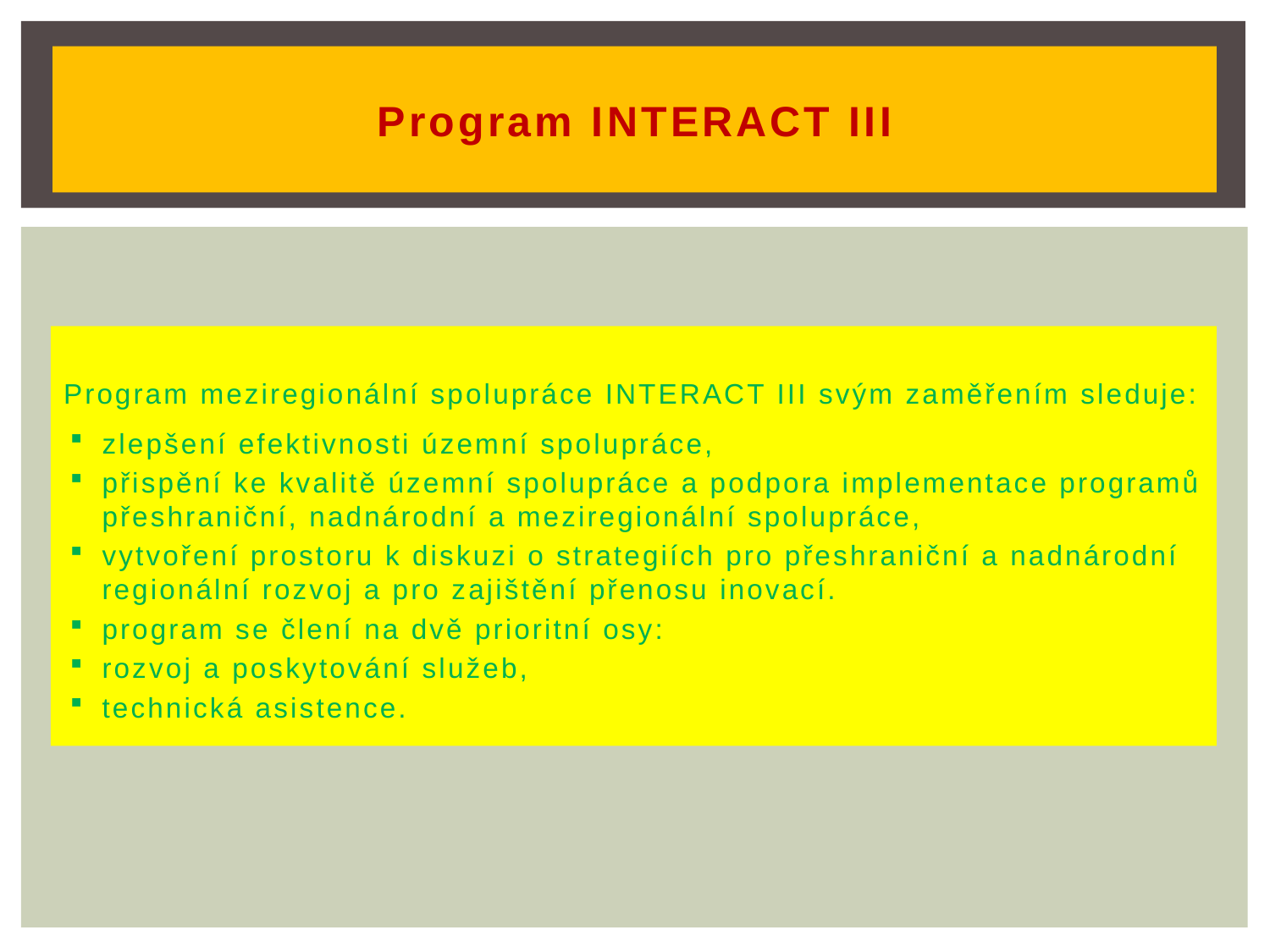

# Program Interact III

Program meziregionální spolupráce INTERACT III svým zaměřením sleduje:
zlepšení efektivnosti územní spolupráce,
přispění ke kvalitě územní spolupráce a podpora implementace programů přeshraniční, nadnárodní a meziregionální spolupráce,
vytvoření prostoru k diskuzi o strategiích pro přeshraniční a nadnárodní regionální rozvoj a pro zajištění přenosu inovací.
program se člení na dvě prioritní osy:
rozvoj a poskytování služeb,
technická asistence.